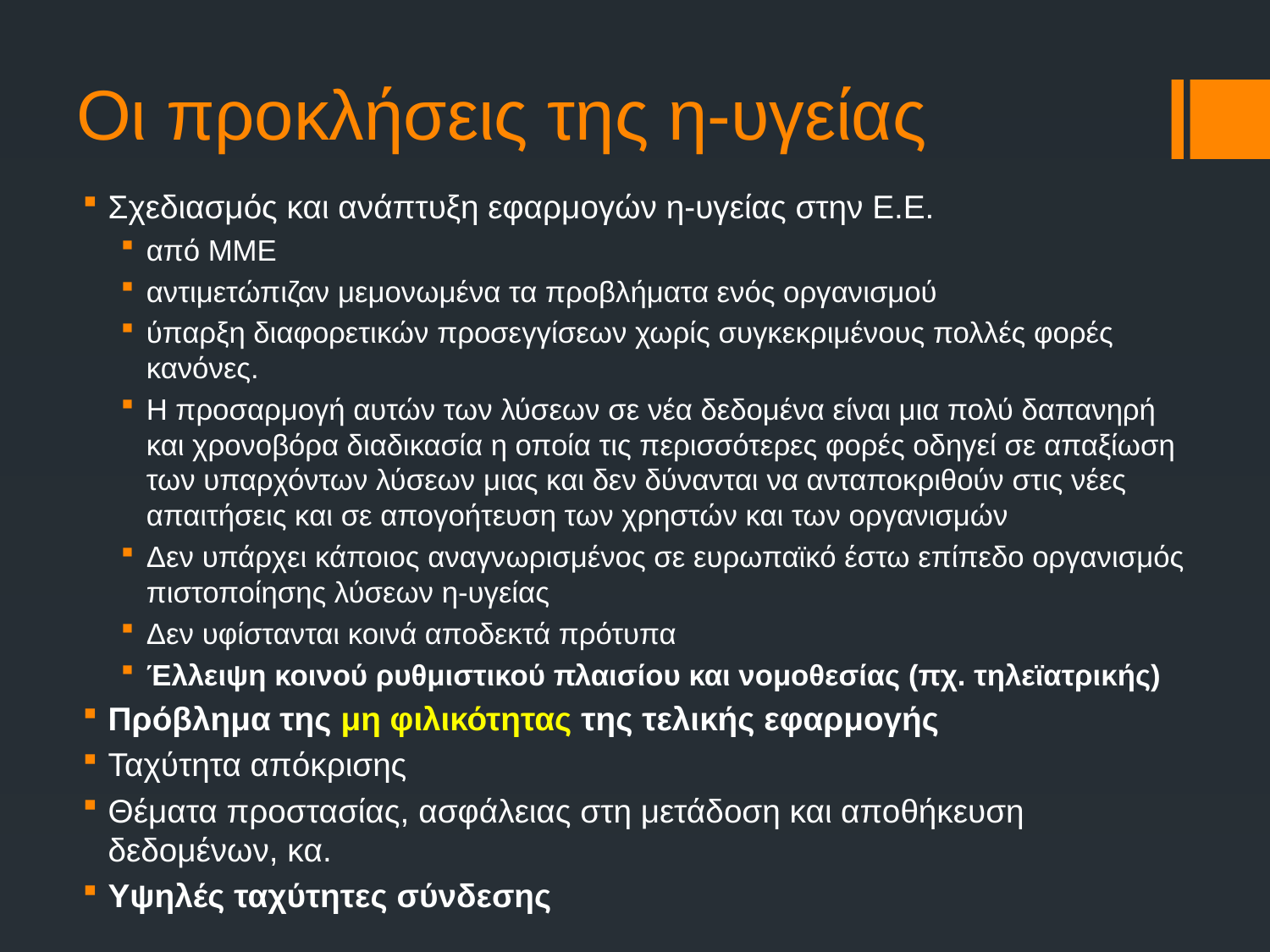

# Οι προκλήσεις της η-υγείας
Σχεδιασμός και ανάπτυξη εφαρμογών η-υγείας στην Ε.Ε.
από ΜΜΕ
αντιμετώπιζαν μεμονωμένα τα προβλήματα ενός οργανισμού
ύπαρξη διαφορετικών προσεγγίσεων χωρίς συγκεκριμένους πολλές φορές κανόνες.
Η προσαρμογή αυτών των λύσεων σε νέα δεδομένα είναι μια πολύ δαπανηρή και χρονοβόρα διαδικασία η οποία τις περισσότερες φορές οδηγεί σε απαξίωση των υπαρχόντων λύσεων μιας και δεν δύνανται να ανταποκριθούν στις νέες απαιτήσεις και σε απογοήτευση των χρηστών και των οργανισμών
Δεν υπάρχει κάποιος αναγνωρισμένος σε ευρωπαϊκό έστω επίπεδο οργανισμός πιστοποίησης λύσεων η-υγείας
Δεν υφίστανται κοινά αποδεκτά πρότυπα
Έλλειψη κοινού ρυθμιστικού πλαισίου και νομοθεσίας (πχ. τηλεϊατρικής)
Πρόβλημα της μη φιλικότητας της τελικής εφαρμογής
Ταχύτητα απόκρισης
Θέματα προστασίας, ασφάλειας στη μετάδοση και αποθήκευση δεδομένων, κα.
Υψηλές ταχύτητες σύνδεσης